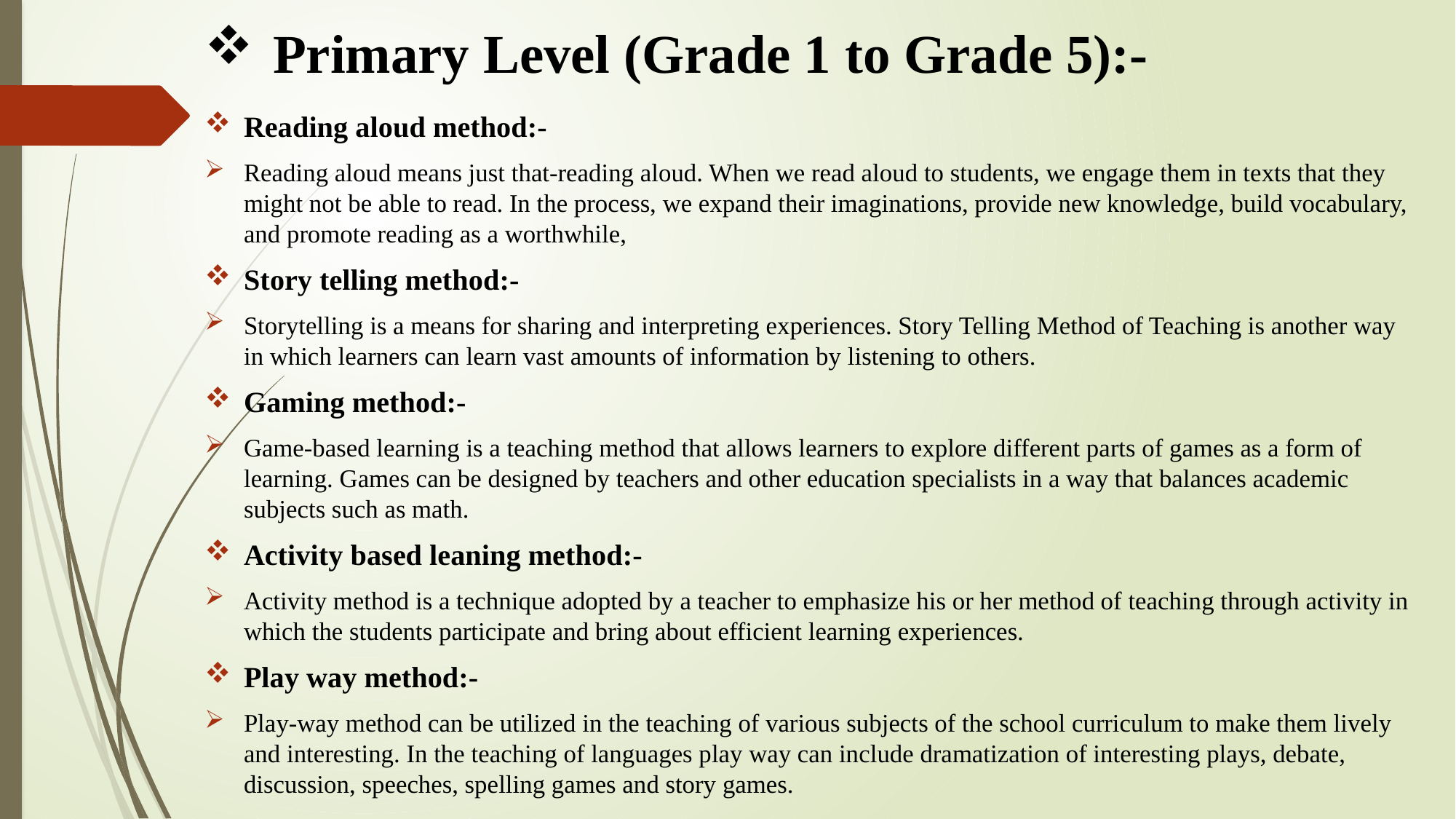

# Primary Level (Grade 1 to Grade 5):-
Reading aloud method:-
Reading aloud means just that-reading aloud. When we read aloud to students, we engage them in texts that they might not be able to read. In the process, we expand their imaginations, provide new knowledge, build vocabulary, and promote reading as a worthwhile,
Story telling method:-
Storytelling is a means for sharing and interpreting experiences. Story Telling Method of Teaching is another way in which learners can learn vast amounts of information by listening to others.
Gaming method:-
Game-based learning is a teaching method that allows learners to explore different parts of games as a form of learning. Games can be designed by teachers and other education specialists in a way that balances academic subjects such as math.
Activity based leaning method:-
Activity method is a technique adopted by a teacher to emphasize his or her method of teaching through activity in which the students participate and bring about efficient learning experiences.
Play way method:-
Play-way method can be utilized in the teaching of various subjects of the school curriculum to make them lively and interesting. In the teaching of languages play way can include dramatization of interesting plays, debate, discussion, speeches, spelling games and story games.